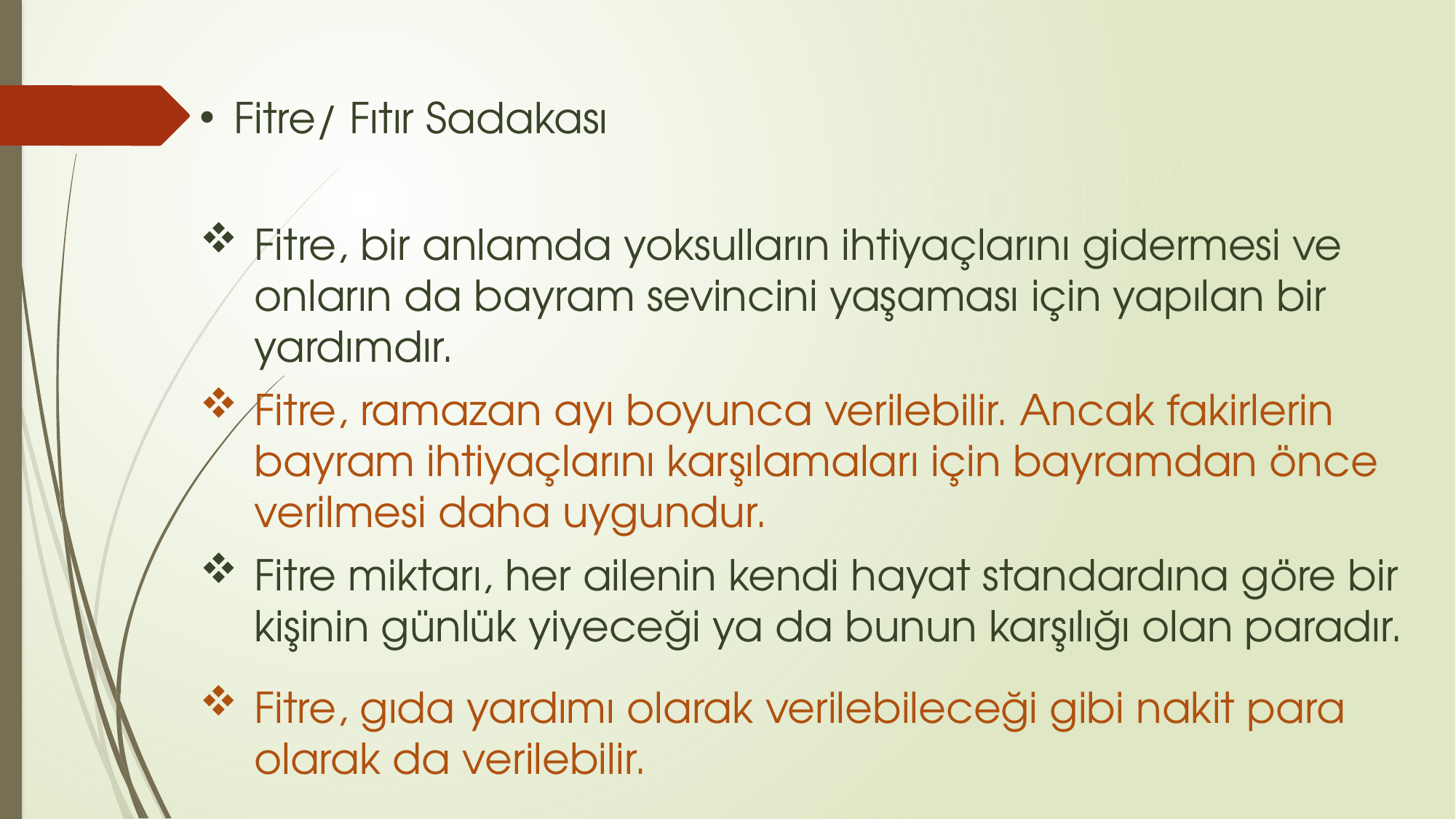

Fitre/ Fıtır Sadakası
Fitre, bir anlamda yoksulların ihtiyaçlarını gidermesi ve onların da bayram sevincini yaşaması için yapılan bir yardımdır.
Fitre, ramazan ayı boyunca verilebilir. Ancak fakirlerin bayram ihtiyaçlarını karşılamaları için bayramdan önce verilmesi daha uygundur.
Fitre miktarı, her ailenin kendi hayat standardına göre bir kişinin günlük yiyeceği ya da bunun karşılığı olan paradır.
Fitre, gıda yardımı olarak verilebileceği gibi nakit para olarak da verilebilir.